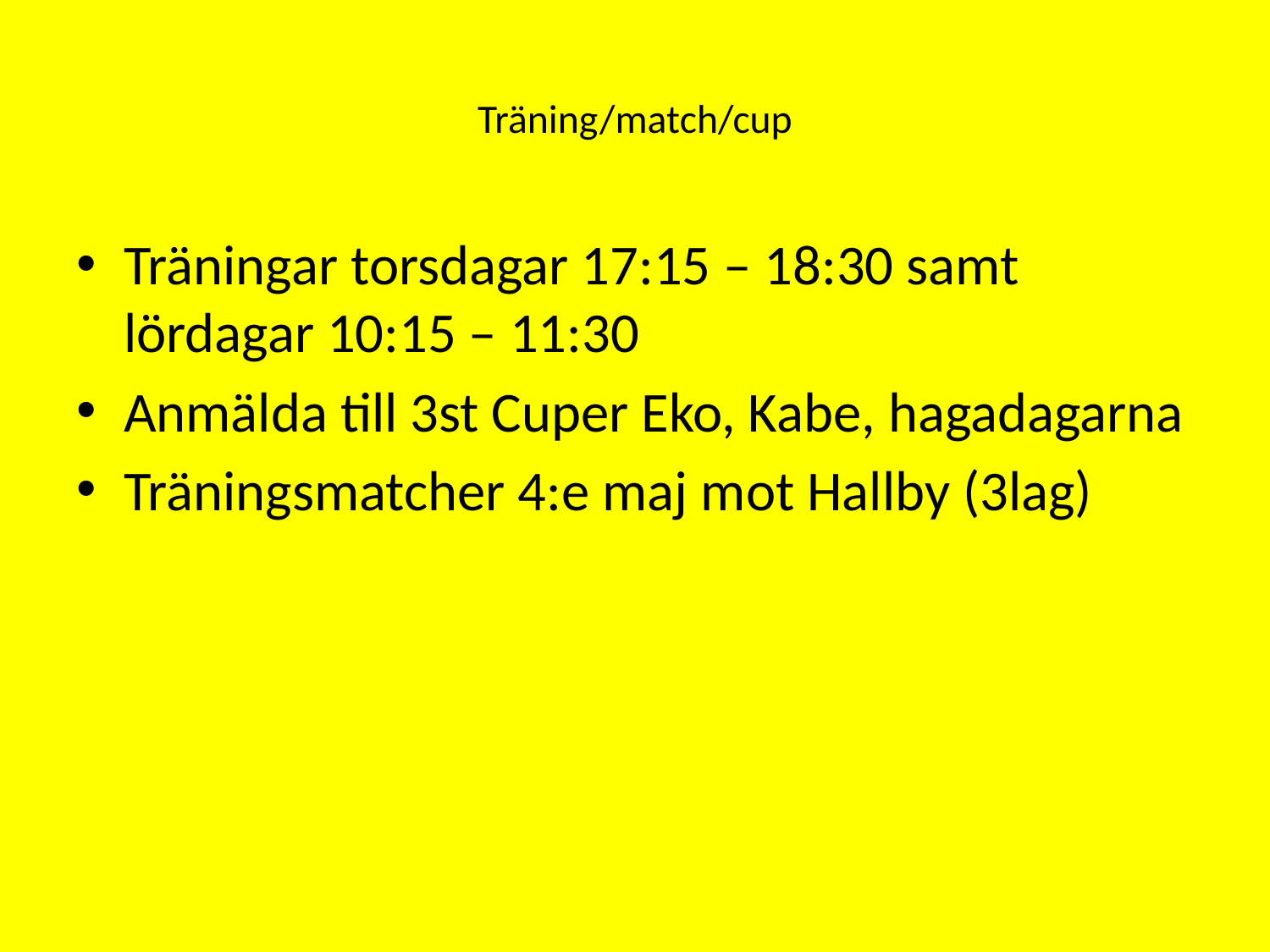

# Träning/match/cup
Träningar torsdagar 17:15 – 18:30 samt lördagar 10:15 – 11:30
Anmälda till 3st Cuper Eko, Kabe, hagadagarna
Träningsmatcher 4:e maj mot Hallby (3lag)